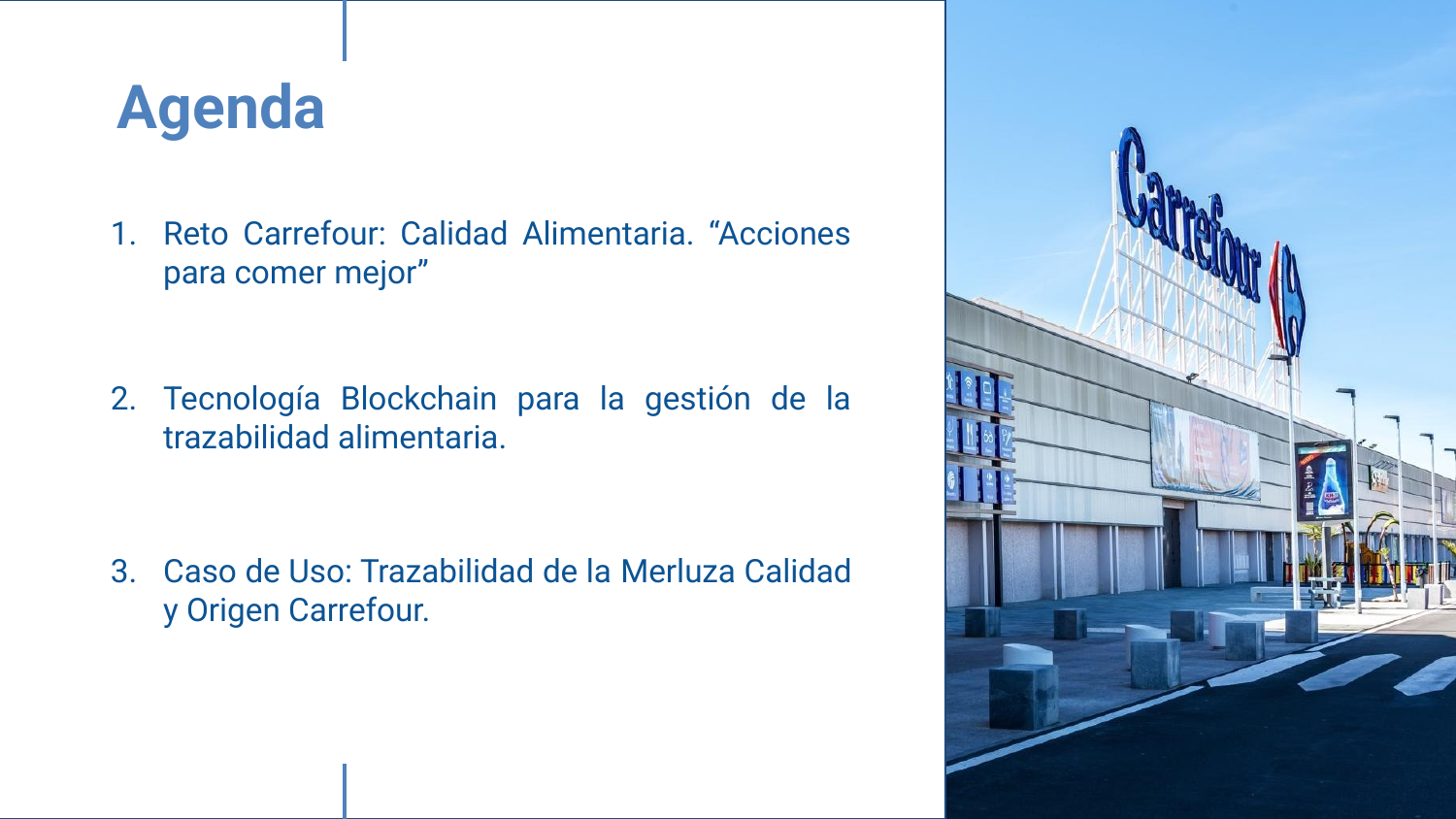

# Agenda
Reto Carrefour: Calidad Alimentaria. “Acciones para comer mejor”

Tecnología Blockchain para la gestión de la trazabilidad alimentaria.

Caso de Uso: Trazabilidad de la Merluza Calidad y Origen Carrefour.